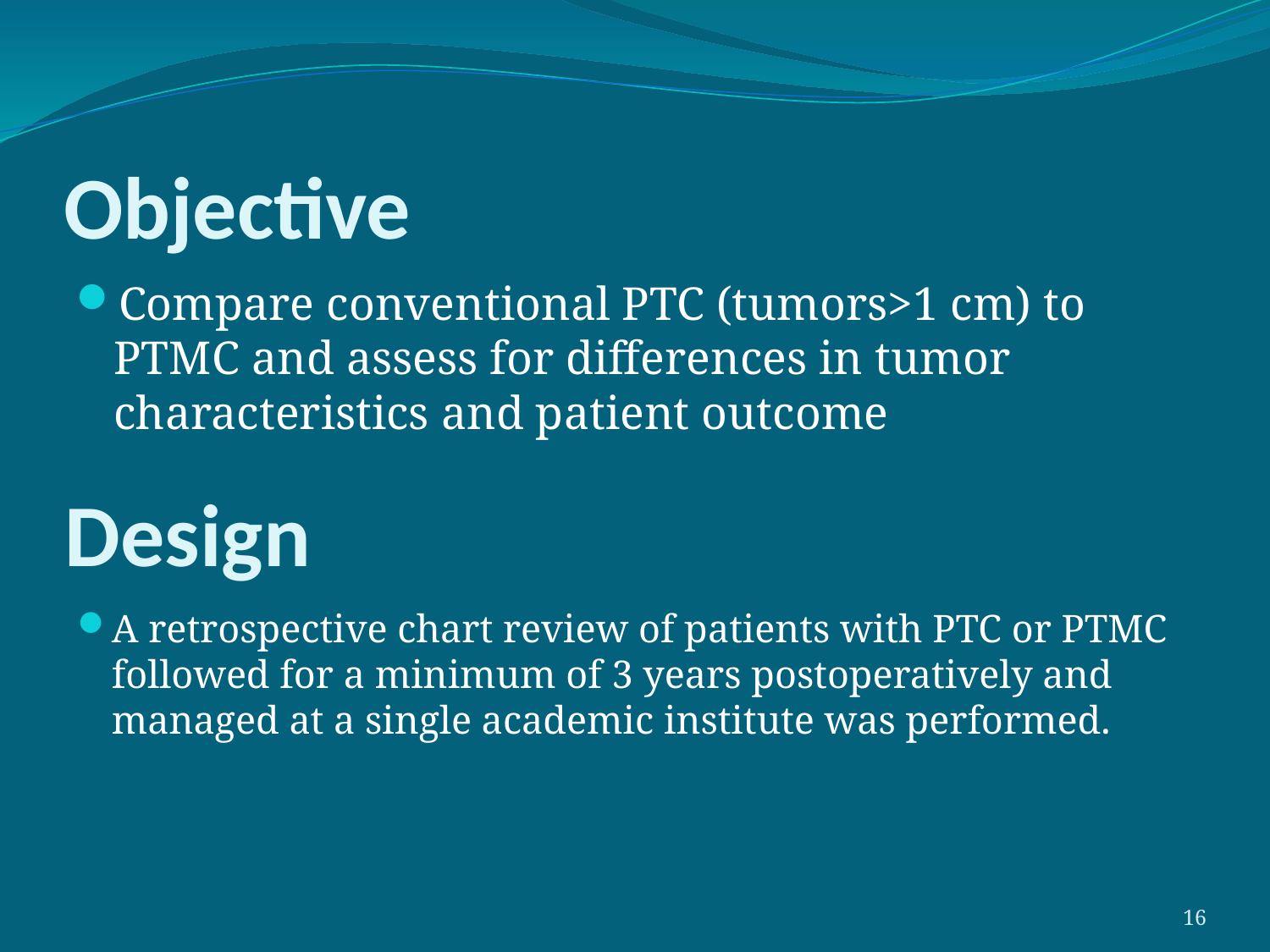

# Objective
Compare conventional PTC (tumors>1 cm) to PTMC and assess for differences in tumor characteristics and patient outcome
Design
A retrospective chart review of patients with PTC or PTMC followed for a minimum of 3 years postoperatively and managed at a single academic institute was performed.

16